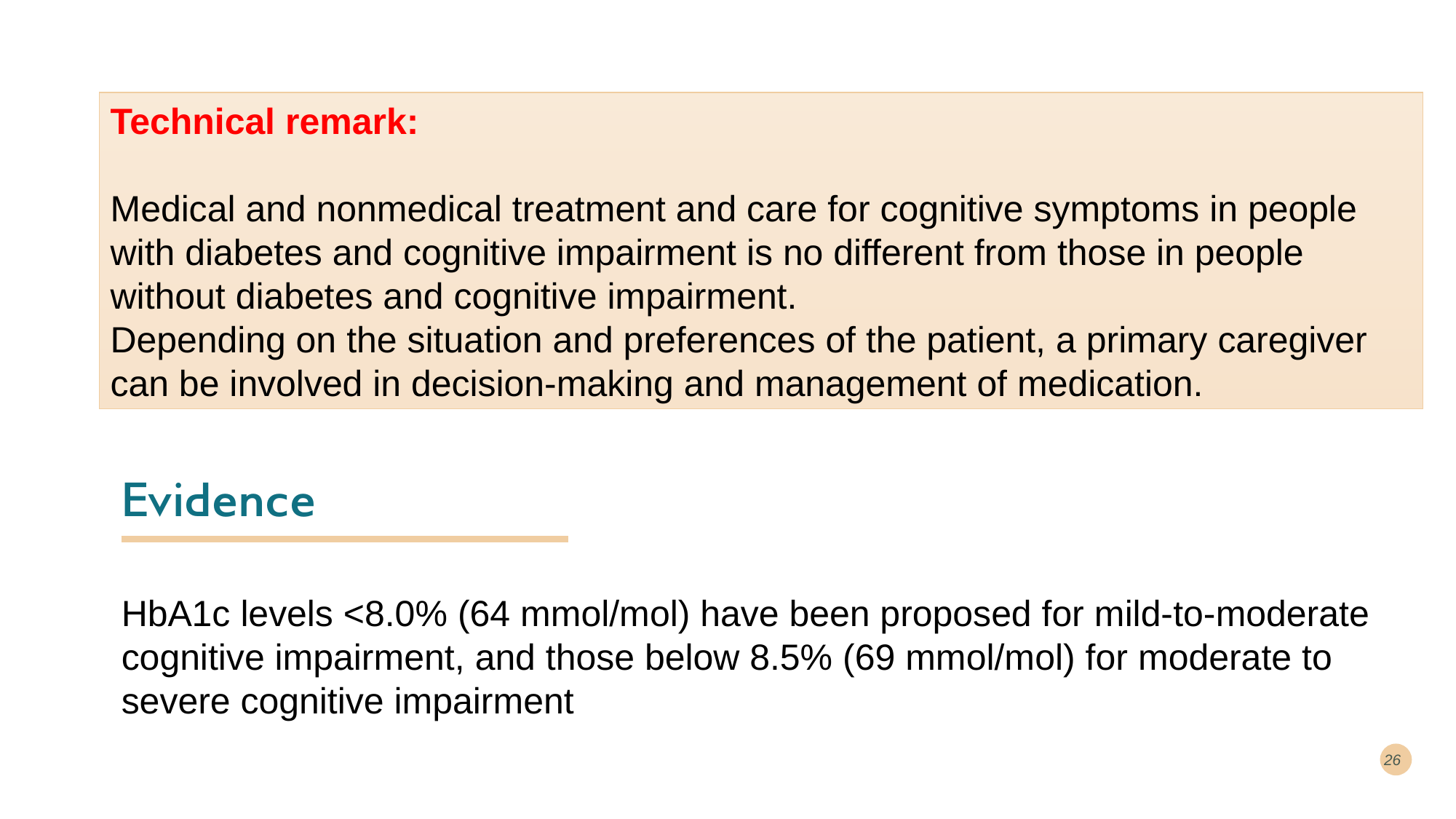

Technical remark:

Medical and nonmedical treatment and care for cognitive symptoms in people with diabetes and cognitive impairment is no different from those in people without diabetes and cognitive impairment.
Depending on the situation and preferences of the patient, a primary caregiver can be involved in decision-making and management of medication.
# Evidence

HbA1c levels <8.0% (64 mmol/mol) have been proposed for mild-to-moderate cognitive impairment, and those below 8.5% (69 mmol/mol) for moderate to severe cognitive impairment
26